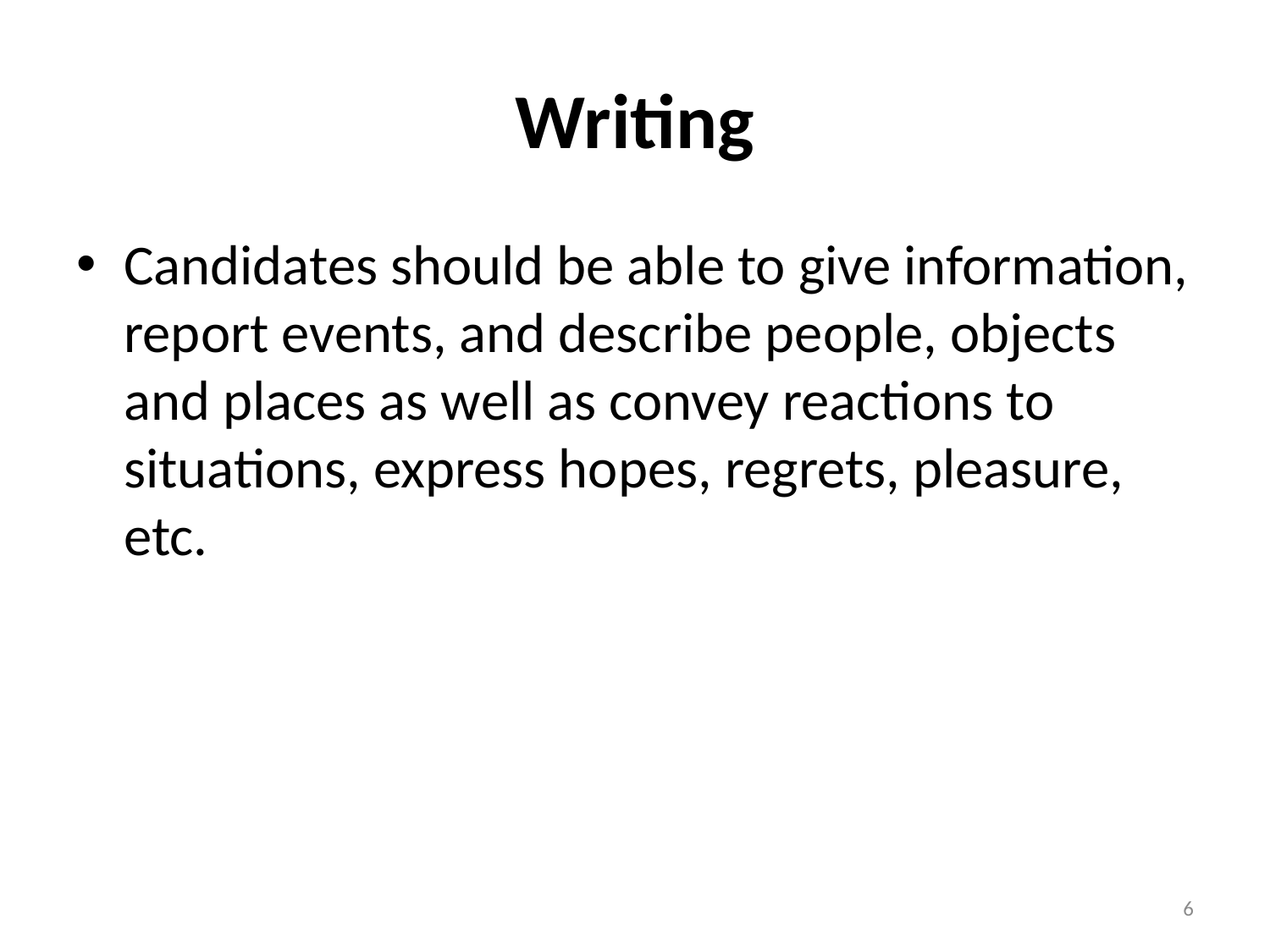

# Writing
Candidates should be able to give information, report events, and describe people, objects and places as well as convey reactions to situations, express hopes, regrets, pleasure, etc.
6